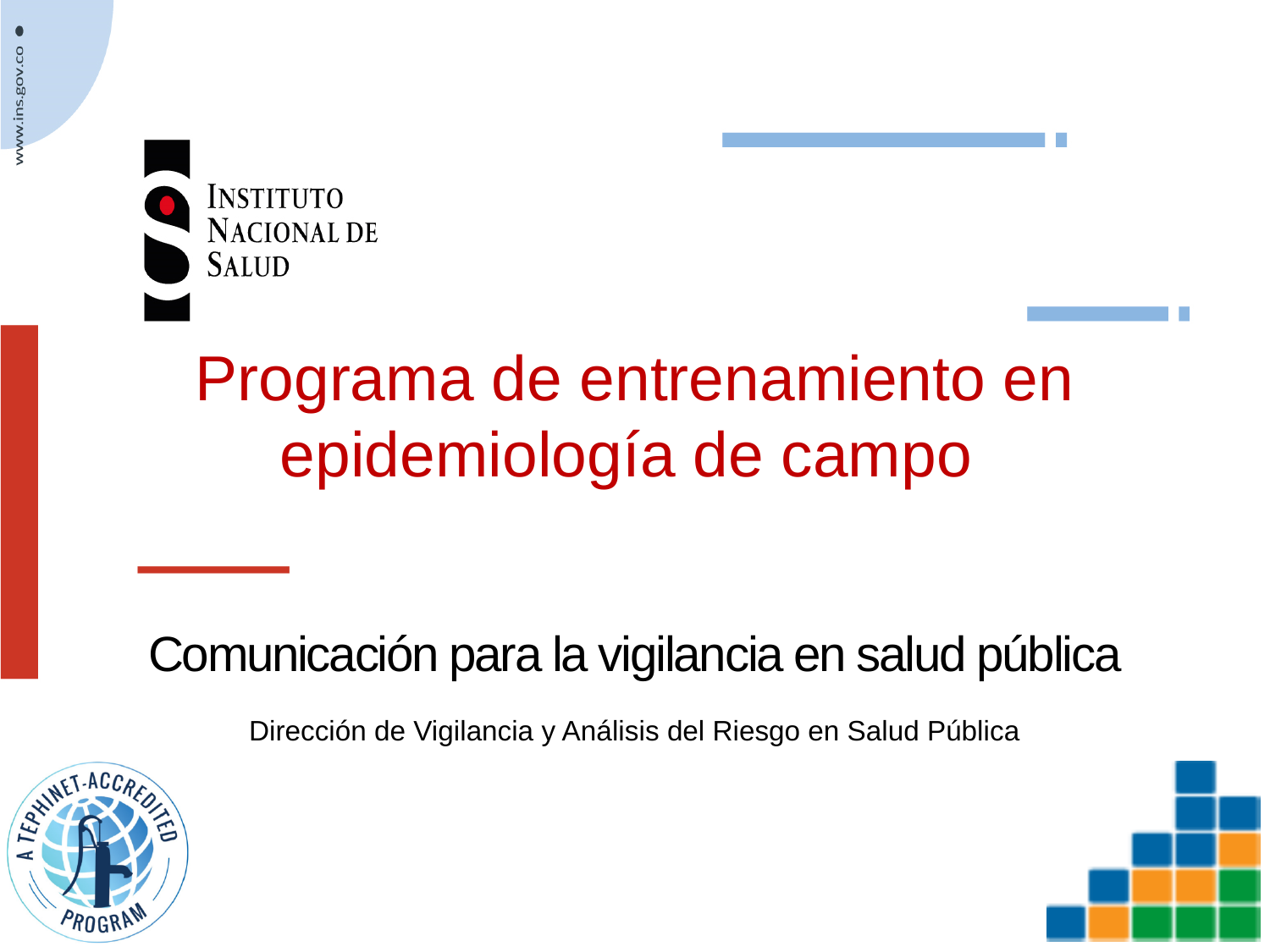

Programa de entrenamiento en epidemiología de campo
# Comunicación para la vigilancia en salud pública
Dirección de Vigilancia y Análisis del Riesgo en Salud Pública